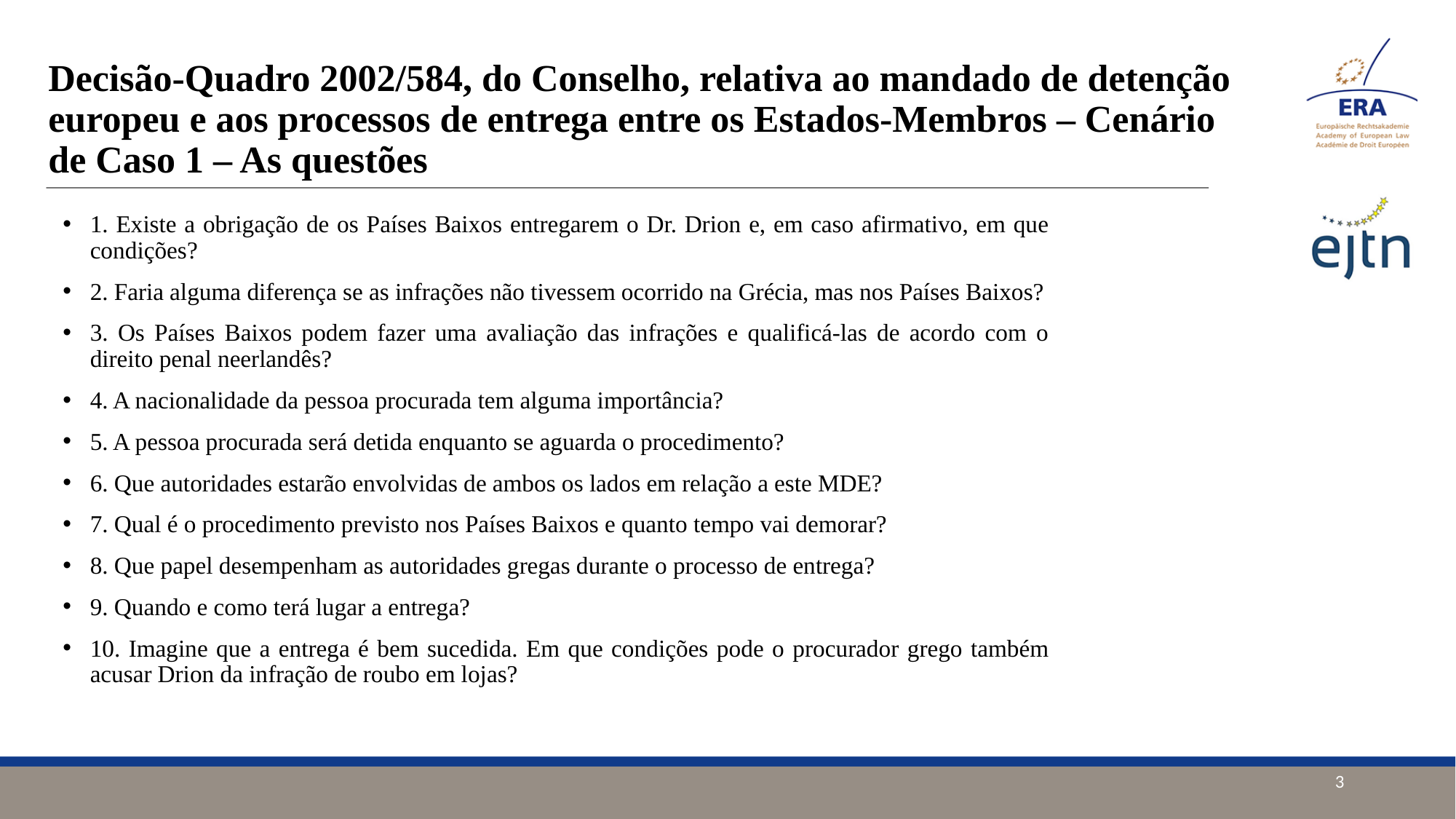

# Decisão-Quadro 2002/584, do Conselho, relativa ao mandado de detenção europeu e aos processos de entrega entre os Estados-Membros – Cenário de Caso 1 – As questões
1. Existe a obrigação de os Países Baixos entregarem o Dr. Drion e, em caso afirmativo, em que condições?
2. Faria alguma diferença se as infrações não tivessem ocorrido na Grécia, mas nos Países Baixos?
3. Os Países Baixos podem fazer uma avaliação das infrações e qualificá-las de acordo com o direito penal neerlandês?
4. A nacionalidade da pessoa procurada tem alguma importância?
5. A pessoa procurada será detida enquanto se aguarda o procedimento?
6. Que autoridades estarão envolvidas de ambos os lados em relação a este MDE?
7. Qual é o procedimento previsto nos Países Baixos e quanto tempo vai demorar?
8. Que papel desempenham as autoridades gregas durante o processo de entrega?
9. Quando e como terá lugar a entrega?
10. Imagine que a entrega é bem sucedida. Em que condições pode o procurador grego também acusar Drion da infração de roubo em lojas?

3